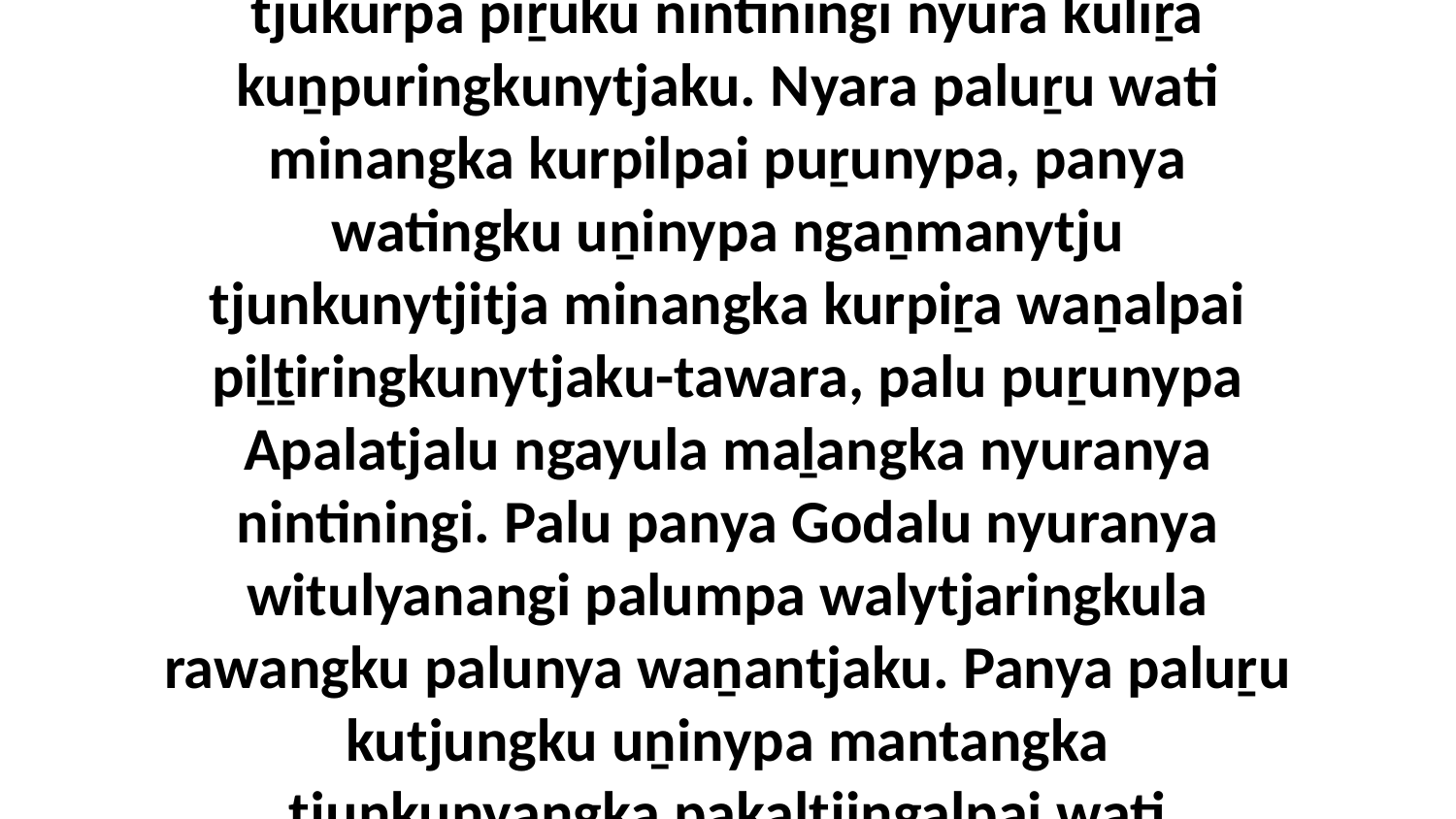

6 Ka panya ngayulu-waraṟa nyurala Godaku tjukurpa tjakultjunu, panya watingku uṉinypa mantangka tjunkula waṉalpai mai pakantjaku, nyara palu puṟunypa. Ka panya Apalatjalu ngapartji maḻawanungku nyurala tjukurpa piṟuku nintiningi nyura kuliṟa kuṉpuringkunytjaku. Nyara paluṟu wati minangka kurpilpai puṟunypa, panya watingku uṉinypa ngaṉmanytju tjunkunytjitja minangka kurpiṟa waṉalpai piḻṯiringkunytjaku-tawara, palu puṟunypa Apalatjalu ngayula maḻangka nyuranya nintiningi. Palu panya Godalu nyuranya witulyanangi palumpa walytjaringkula rawangku palunya waṉantjaku. Panya paluṟu kutjungku uṉinypa mantangka tjunkunyangka pakaltjingalpai wati wiyangku, palu puṟunypa paluṟu nyuranya kuṉpuringkunytjaku palyalpai. Panya ngali puṯu nyuranya wituwituṉi Godaku mulamularingkunytjaku, palu paluṟu kutjungku nyuranya unngu nintilpai.